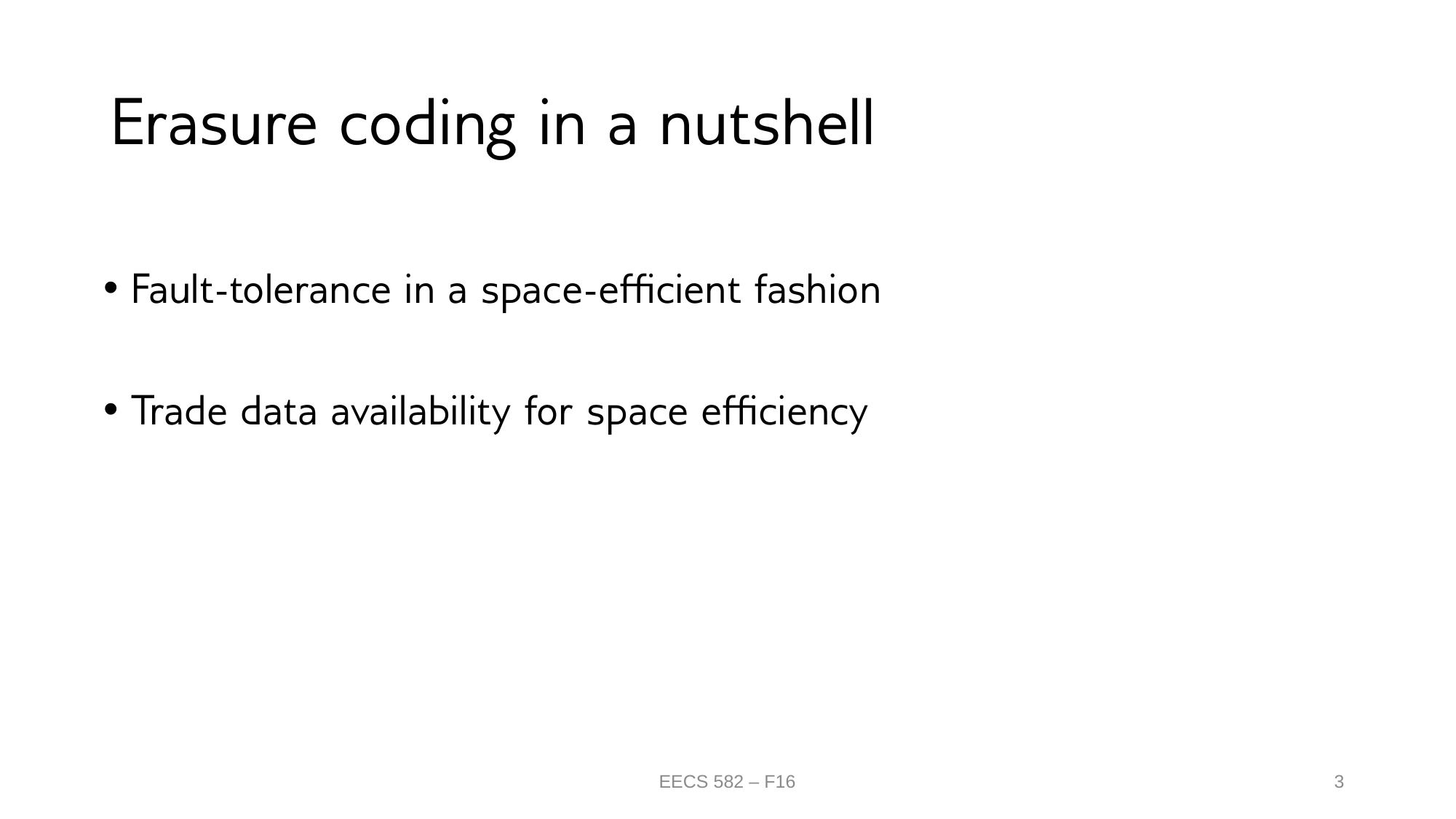

# Erasure coding in a nutshell
Fault-tolerance in a space-efficient fashion

Trade data availability for space efficiency
EECS 582 – F16
3